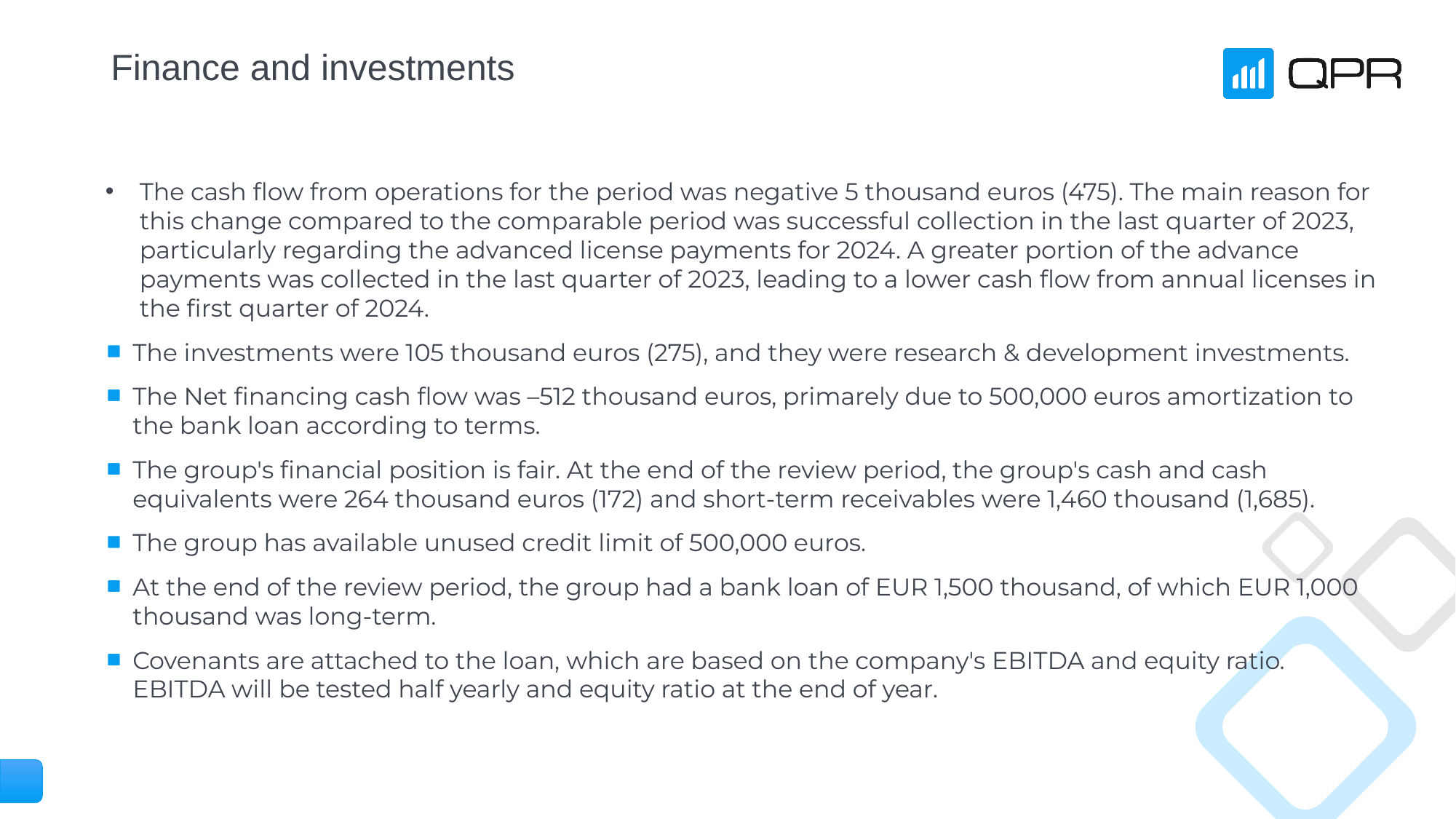

# Finance and investments
The cash flow from operations for the period was negative 5 thousand euros (475). The main reason for this change compared to the comparable period was successful collection in the last quarter of 2023, particularly regarding the advanced license payments for 2024. A greater portion of the advance payments was collected in the last quarter of 2023, leading to a lower cash flow from annual licenses in the first quarter of 2024.
The investments were 105 thousand euros (275), and they were research & development investments.
The Net financing cash flow was –512 thousand euros, primarely due to 500,000 euros amortization to the bank loan according to terms.
The group's financial position is fair. At the end of the review period, the group's cash and cash equivalents were 264 thousand euros (172) and short-term receivables were 1,460 thousand (1,685).
The group has available unused credit limit of 500,000 euros.
At the end of the review period, the group had a bank loan of EUR 1,500 thousand, of which EUR 1,000 thousand was long-term.
Covenants are attached to the loan, which are based on the company's EBITDA and equity ratio. EBITDA will be tested half yearly and equity ratio at the end of year.